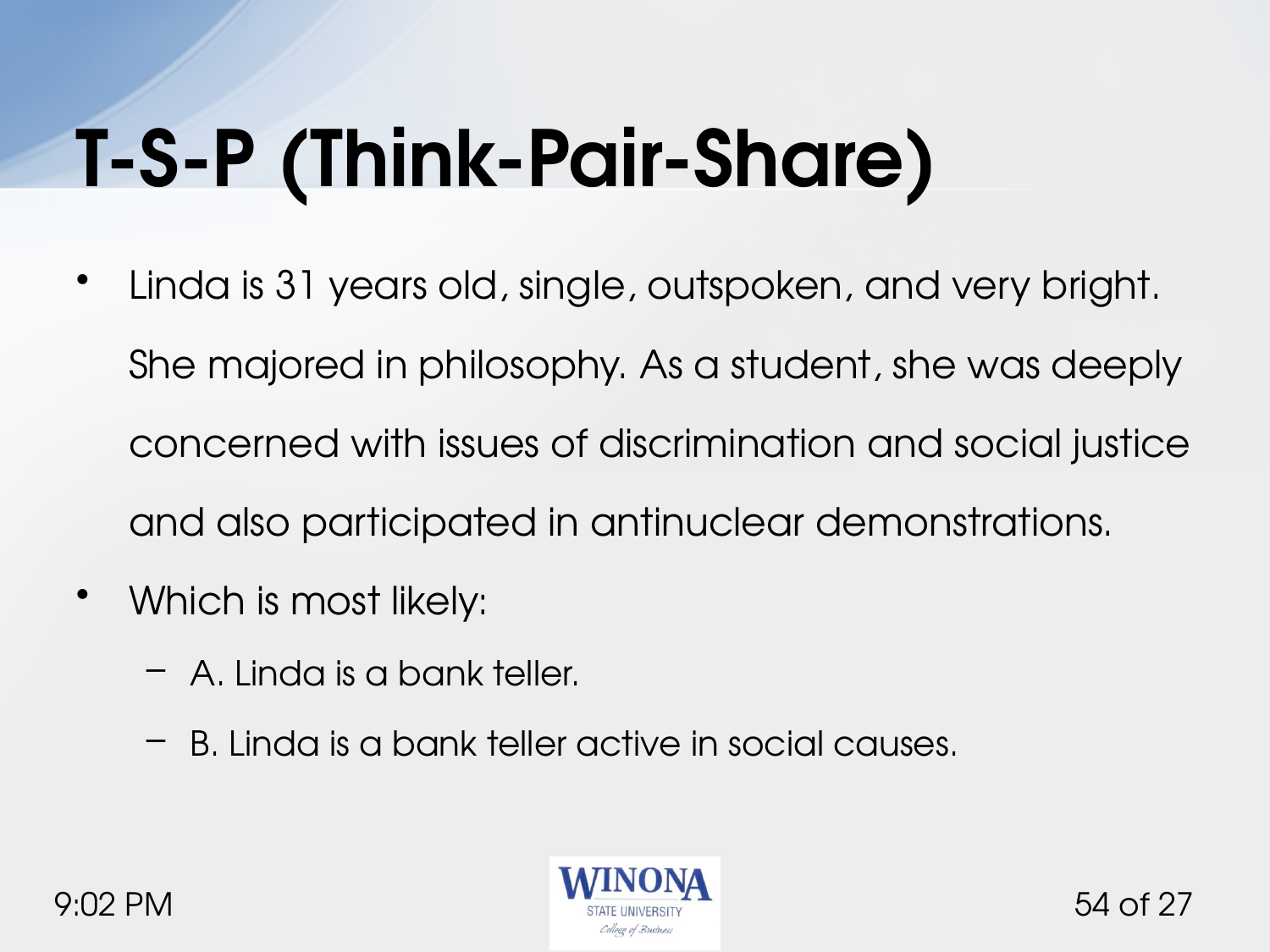

# T-S-P (Think-Pair-Share)
Linda is 31 years old, single, outspoken, and very bright. She majored in philosophy. As a student, she was deeply concerned with issues of discrimination and social justice and also participated in antinuclear demonstrations.
Which is most likely:
A. Linda is a bank teller.
B. Linda is a bank teller active in social causes.